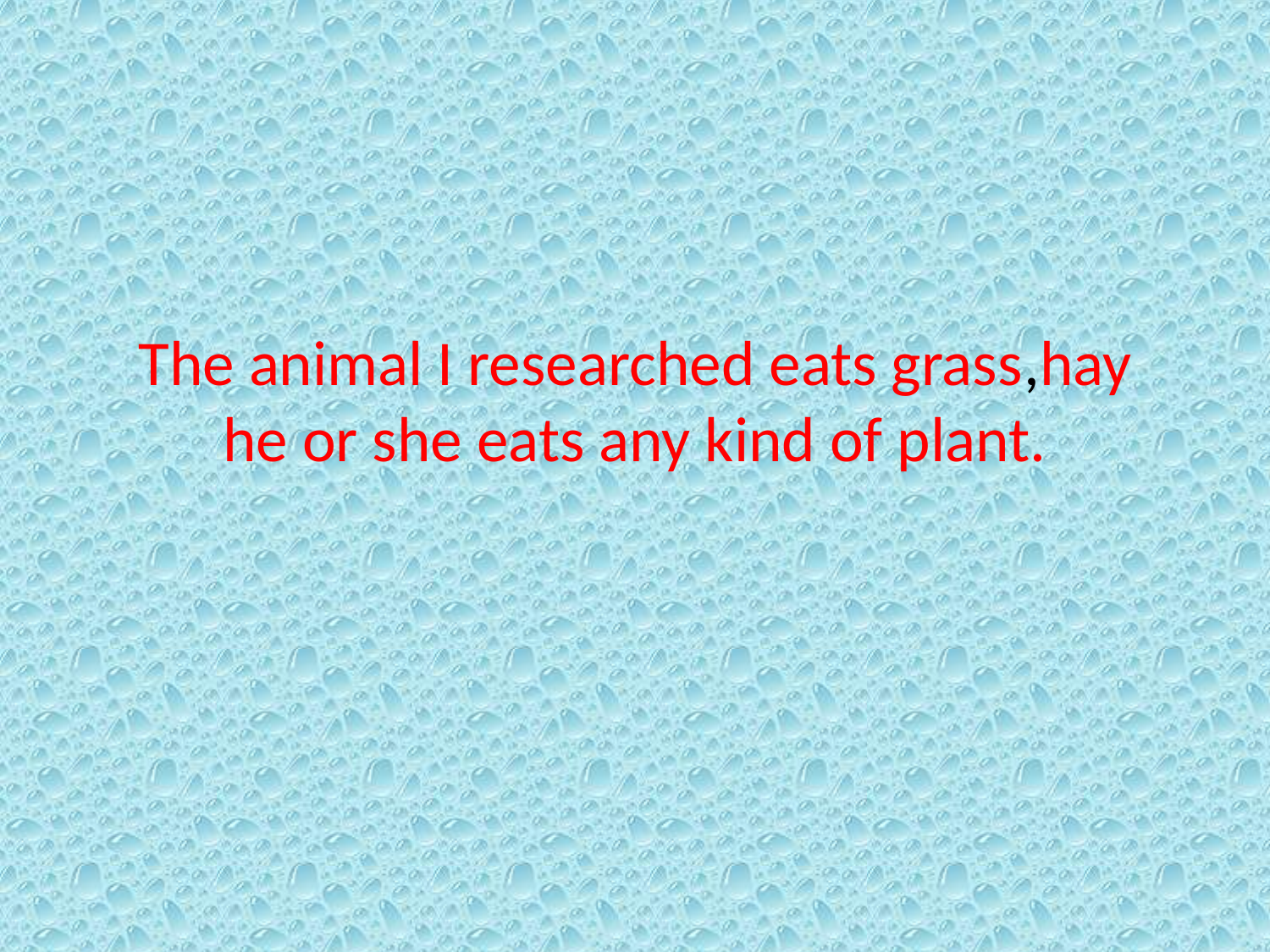

# The animal I researched eats grass,hay he or she eats any kind of plant.